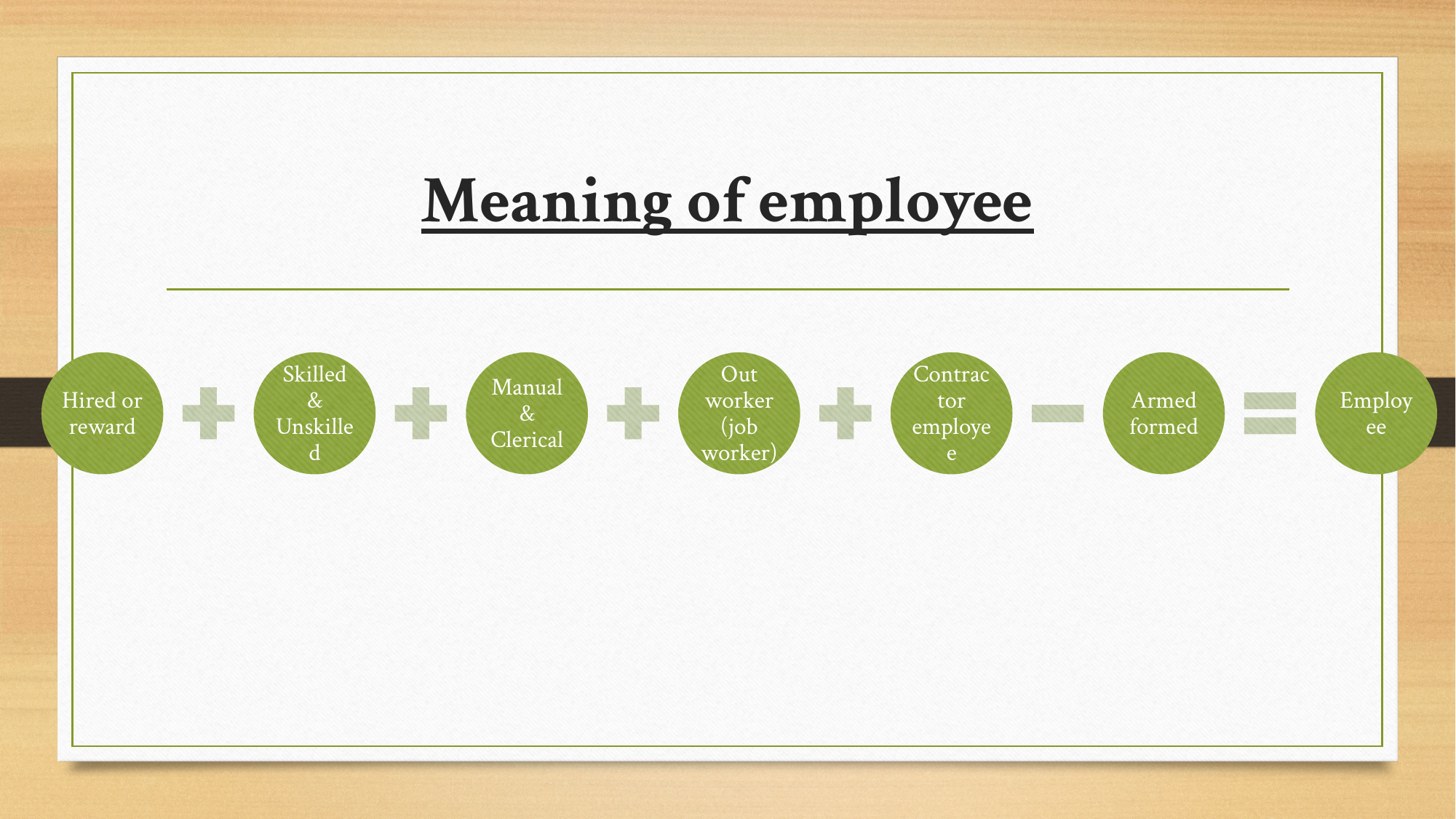

Hired or reward

Skilled & Unskilled

Manual & Clerical

Out worker (job worker)

Contractor employee

Armed formed

Employee
# Meaning of employee